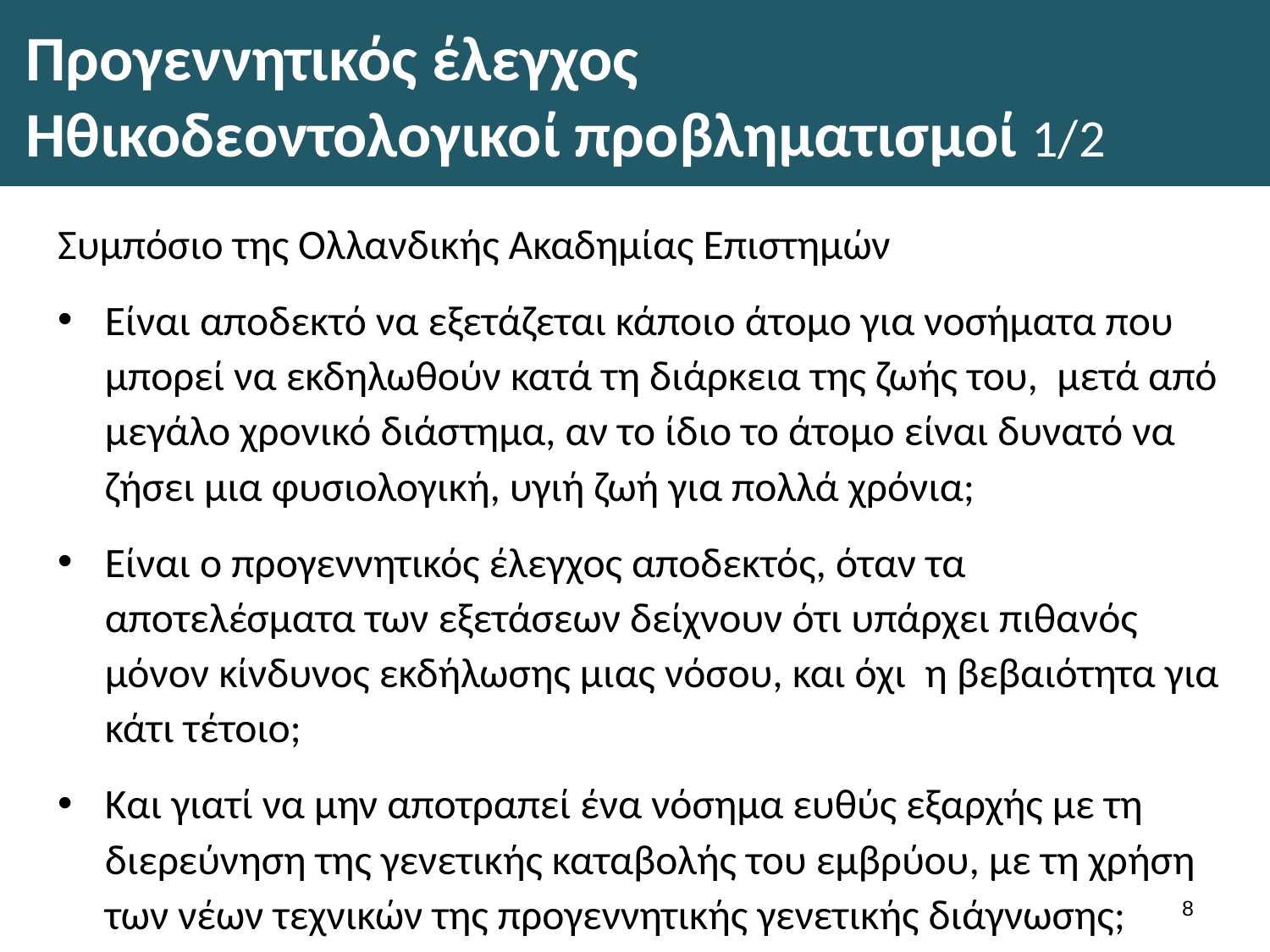

# Προγεννητικός έλεγχος Ηθικοδεοντολογικοί προβληματισμοί 1/2

Συμπόσιο της Ολλανδικής Ακαδημίας Επιστημών
Είναι αποδεκτό να εξετάζεται κάποιο άτομο για νοσήματα που μπορεί να εκδηλωθούν κατά τη διάρκεια της ζωής του,  μετά από μεγάλο χρονικό διάστημα, αν το ίδιο το άτομο είναι δυνατό να ζήσει μια φυσιολογική, υγιή ζωή για πολλά χρόνια;
Είναι ο προγεννητικός έλεγχος αποδεκτός, όταν τα αποτελέσματα των εξετάσεων δείχνουν ότι υπάρχει πιθανός μόνον κίνδυνος εκδήλωσης μιας νόσου, και όχι  η βεβαιότητα για κάτι τέτοιο;
Και γιατί να μην αποτραπεί ένα νόσημα ευθύς εξαρχής με τη διερεύνηση της γενετικής καταβολής του εμβρύου, με τη χρήση των νέων τεχνικών της προγεννητικής γενετικής διάγνωσης;
8